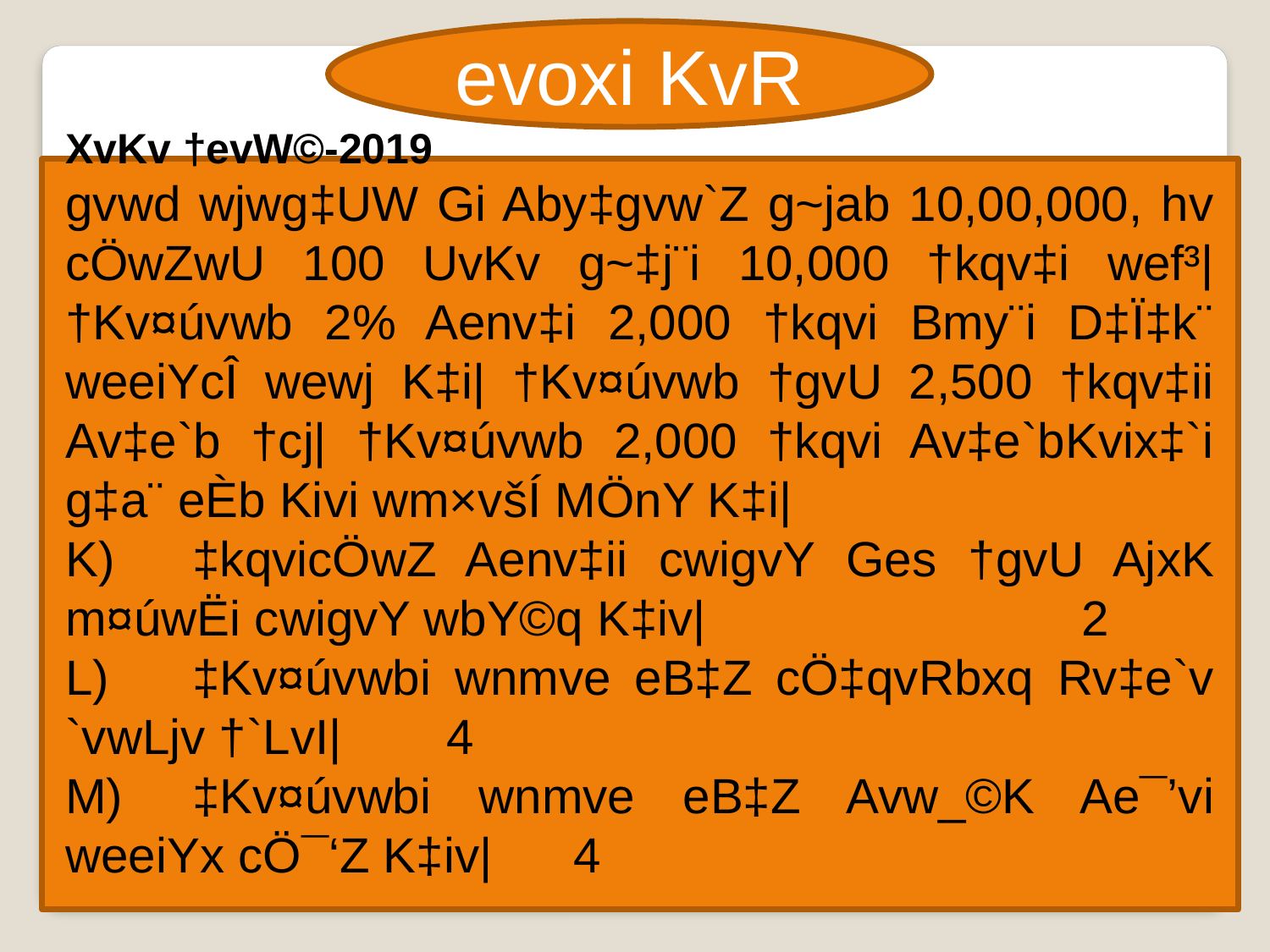

evoxi KvR

XvKv †evW©-2019
gvwd wjwg‡UW Gi Aby‡gvw`Z g~jab 10,00,000, hv cÖwZwU 100 UvKv g~‡j¨i 10,000 †kqv‡i wef³| †Kv¤úvwb 2% Aenv‡i 2,000 †kqvi Bmy¨i D‡Ï‡k¨ weeiYcÎ wewj K‡i| †Kv¤úvwb †gvU 2,500 †kqv‡ii Av‡e`b †cj| †Kv¤úvwb 2,000 †kqvi Av‡e`bKvix‡`i g‡a¨ eÈb Kivi wm×všÍ MÖnY K‡i|
K)	‡kqvicÖwZ Aenv‡ii cwigvY Ges †gvU AjxK m¤úwËi cwigvY wbY©q K‡iv|			2
L)	‡Kv¤úvwbi wnmve eB‡Z cÖ‡qvRbxq Rv‡e`v `vwLjv †`LvI|	4
M)	‡Kv¤úvwbi wnmve eB‡Z Avw_©K Ae¯’vi weeiYx cÖ¯‘Z K‡iv|	4